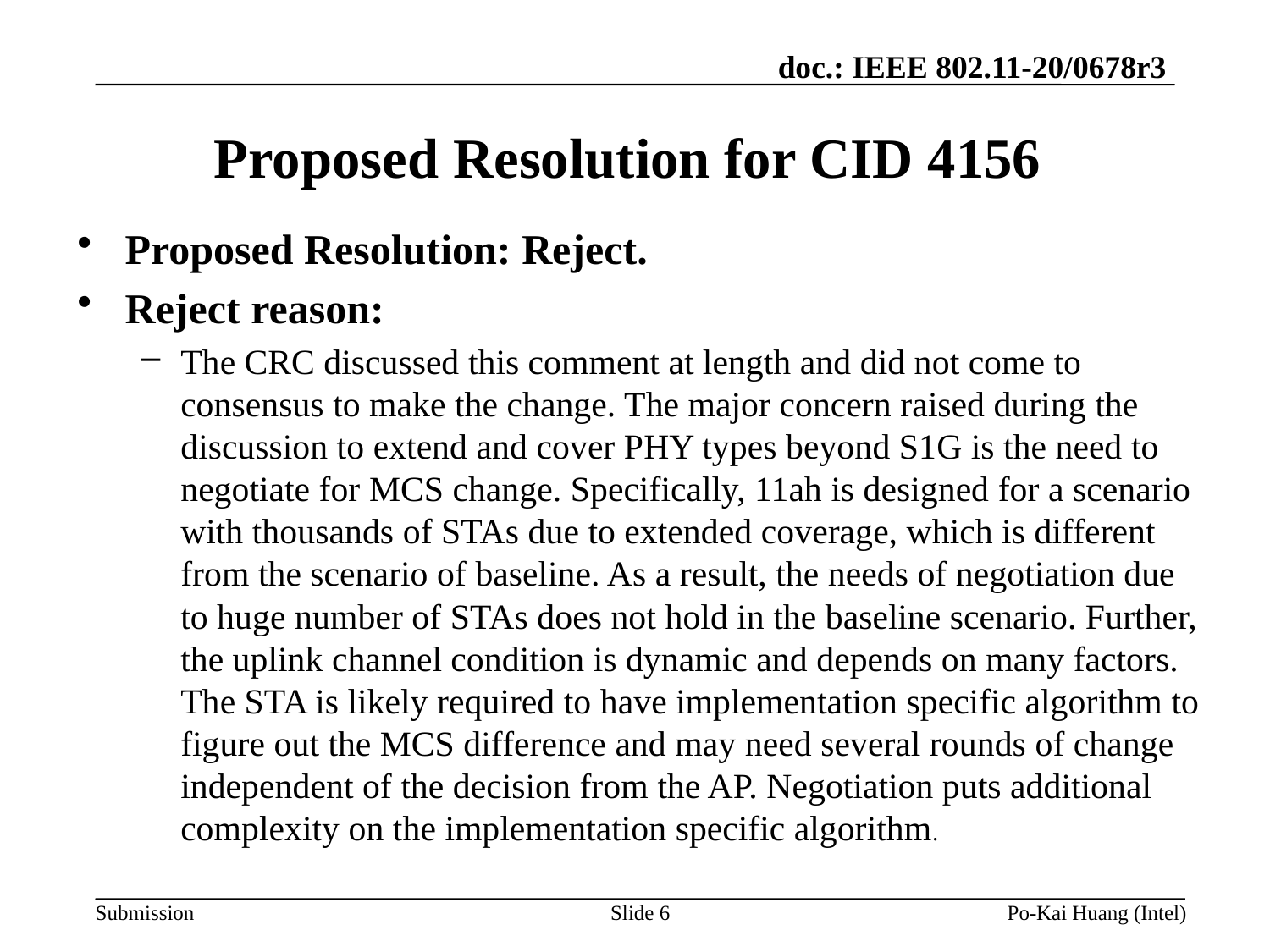

# Proposed Resolution for CID 4156
Proposed Resolution: Reject.
Reject reason:
The CRC discussed this comment at length and did not come to consensus to make the change. The major concern raised during the discussion to extend and cover PHY types beyond S1G is the need to negotiate for MCS change. Specifically, 11ah is designed for a scenario with thousands of STAs due to extended coverage, which is different from the scenario of baseline. As a result, the needs of negotiation due to huge number of STAs does not hold in the baseline scenario. Further, the uplink channel condition is dynamic and depends on many factors. The STA is likely required to have implementation specific algorithm to figure out the MCS difference and may need several rounds of change independent of the decision from the AP. Negotiation puts additional complexity on the implementation specific algorithm.

Slide 6
Po-Kai Huang (Intel)